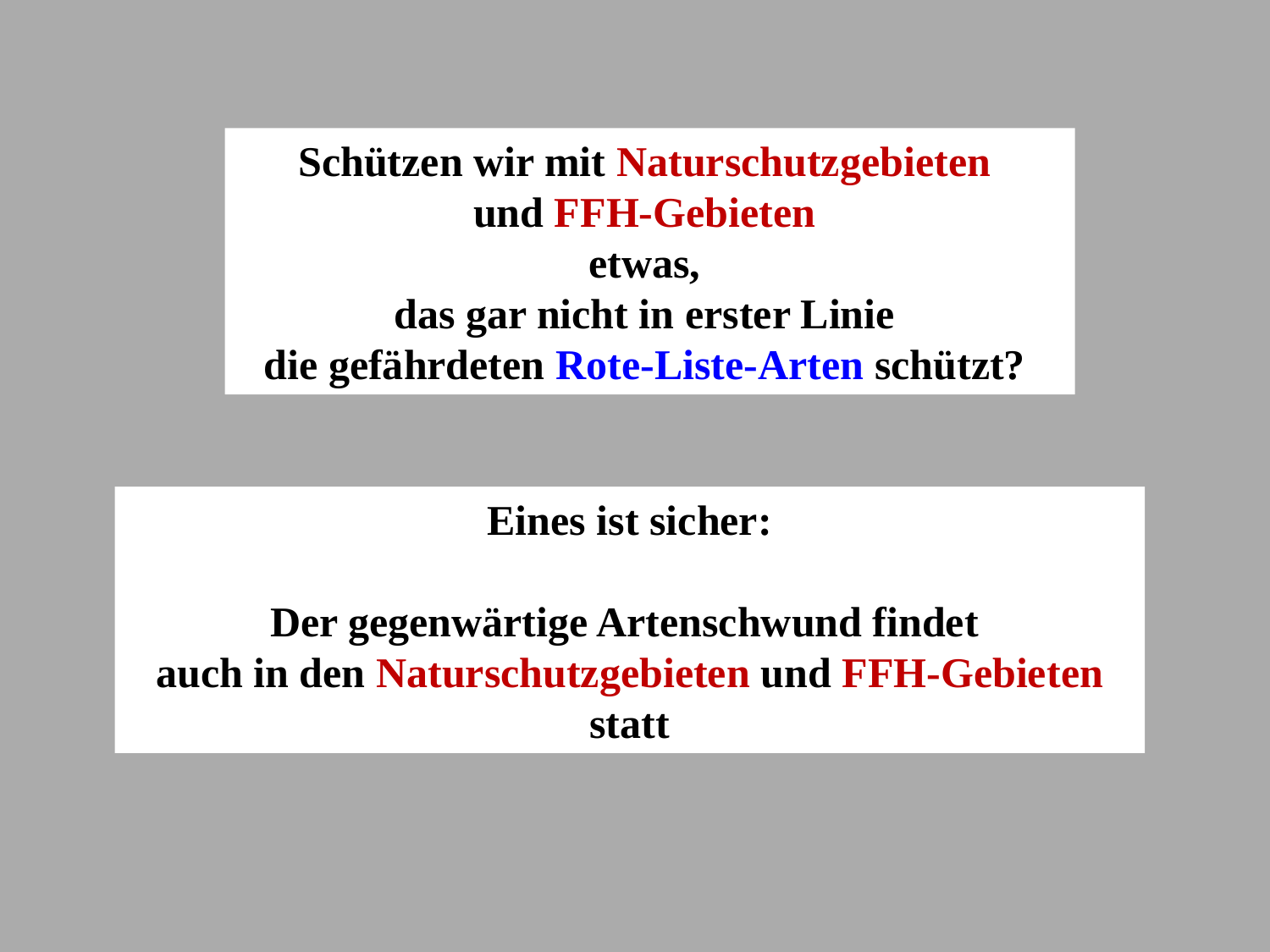

Schützen wir mit Naturschutzgebieten
und FFH-Gebieten
etwas,
das gar nicht in erster Linie
die gefährdeten Rote-Liste-Arten schützt?
Eines ist sicher:

Der gegenwärtige Artenschwund findet
auch in den Naturschutzgebieten und FFH-Gebieten statt